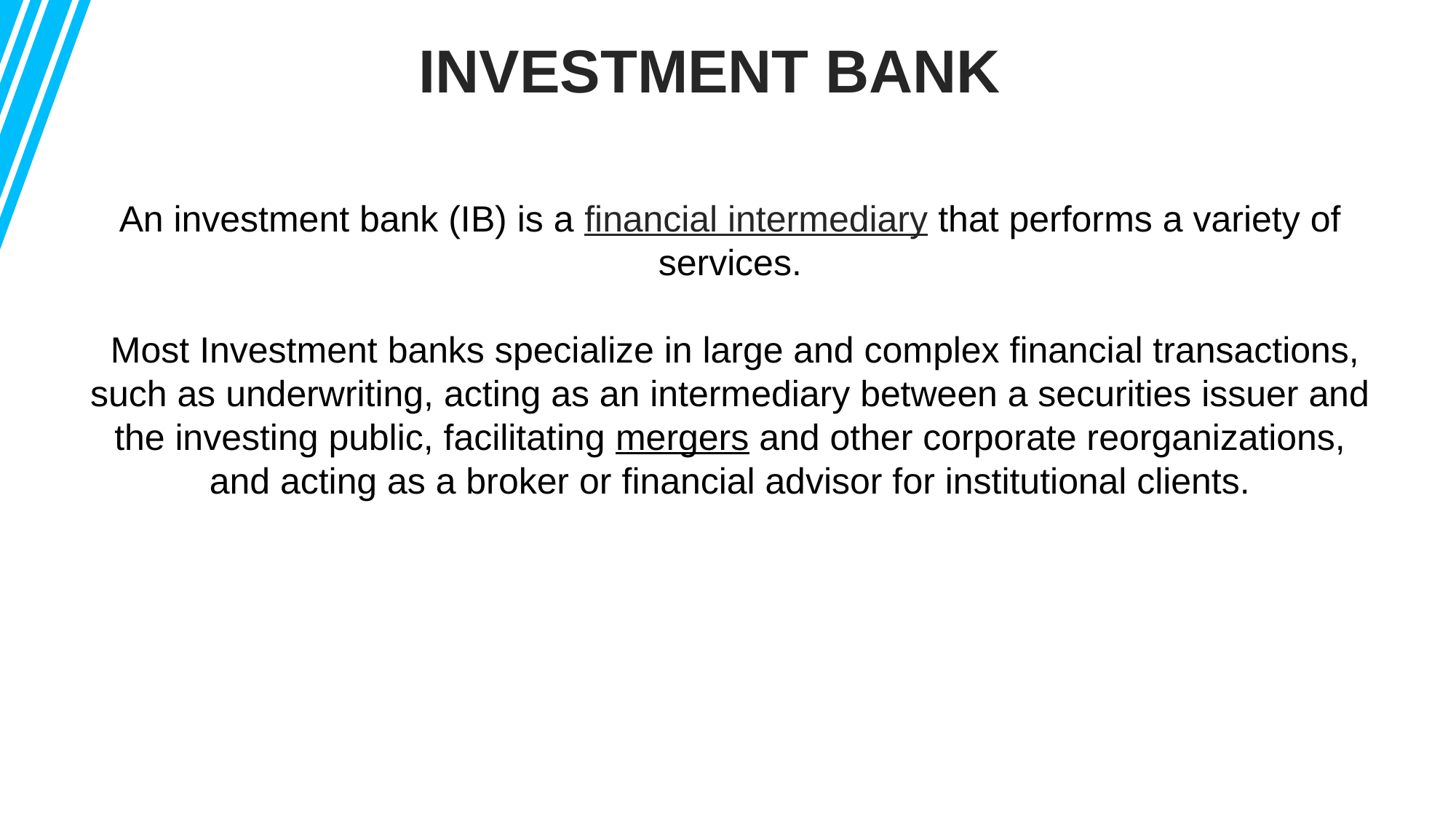

INVESTMENT BANK
An investment bank (IB) is a financial intermediary that performs a variety of services.

 Most Investment banks specialize in large and complex financial transactions, such as underwriting, acting as an intermediary between a securities issuer and the investing public, facilitating mergers and other corporate reorganizations, and acting as a broker or financial advisor for institutional clients.